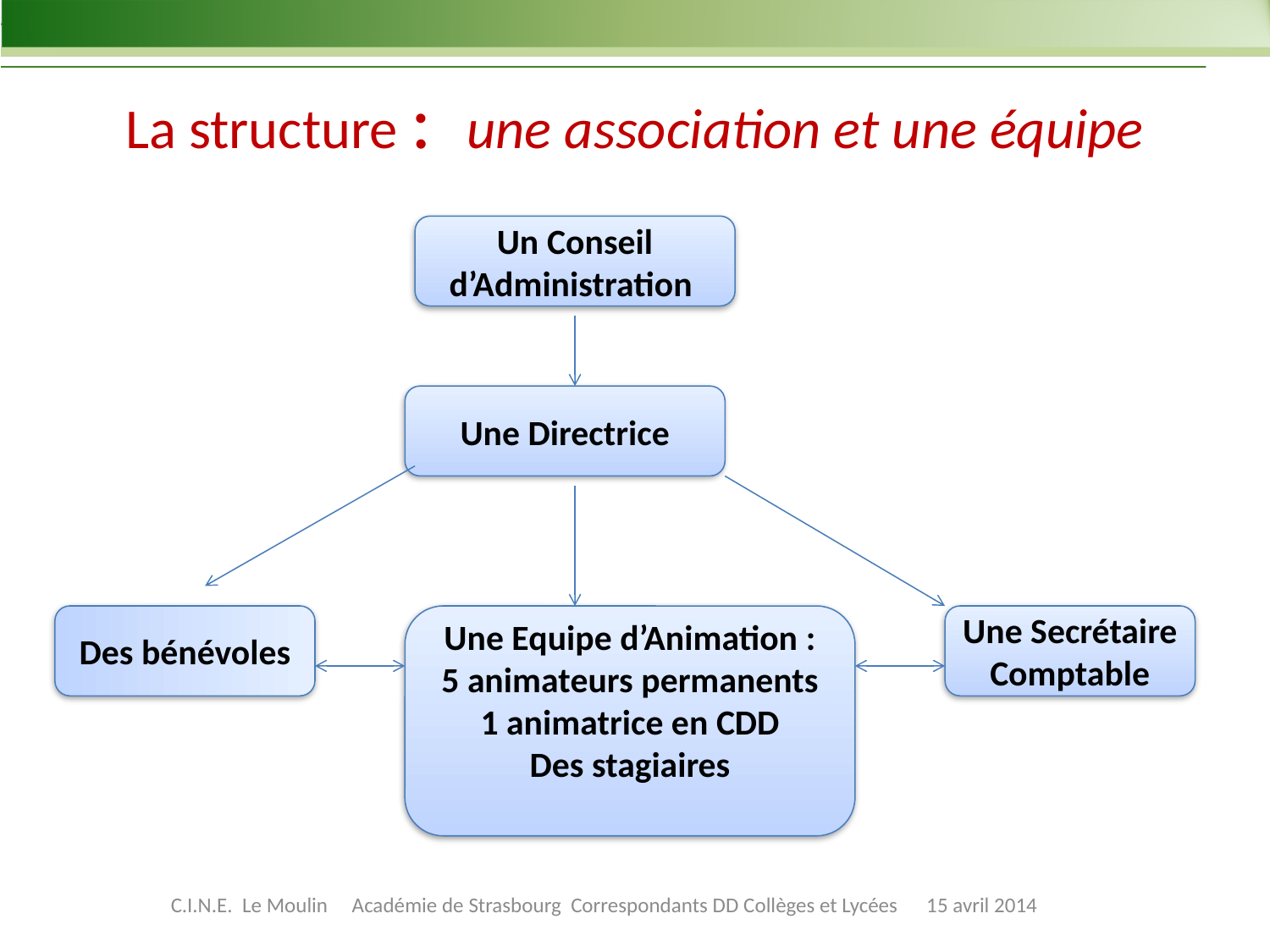

# La structure :  une association et une équipe
Un Conseil d’Administration
Une Directrice
Des bénévoles
Une Equipe d’Animation :
5 animateurs permanents
1 animatrice en CDD
Des stagiaires

Une Secrétaire Comptable
C.I.N.E.  Le Moulin     Académie de Strasbourg  Correspondants DD Collèges et Lycées      15 avril 2014